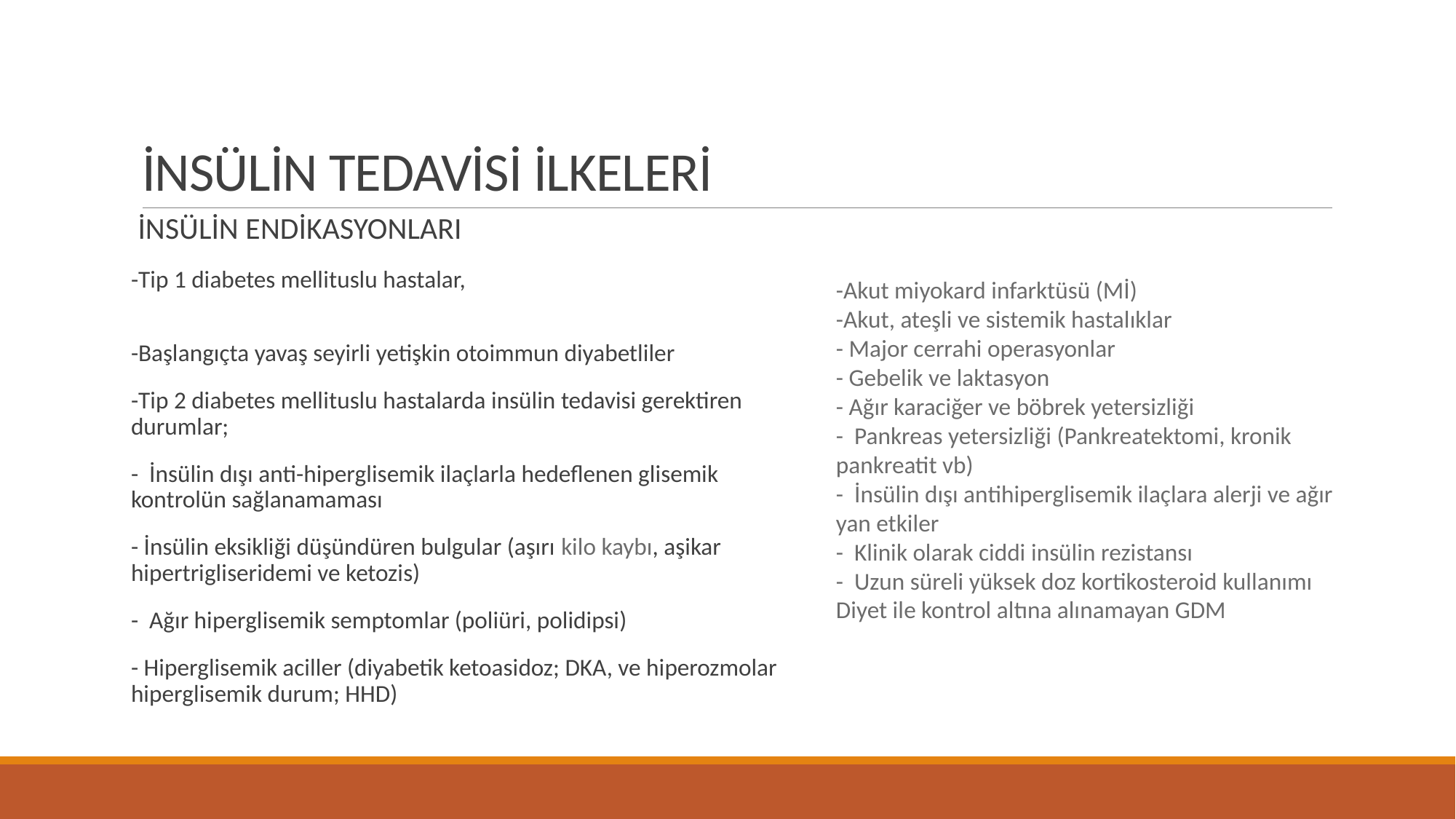

# İNSÜLİN TEDAVİSİ İLKELERİ
 İNSÜLİN ENDİKASYONLARI
-Tip 1 diabetes mellituslu hastalar,
-Başlangıçta yavaş seyirli yetişkin otoimmun diyabetliler
-Tip 2 diabetes mellituslu hastalarda insülin tedavisi gerektiren durumlar;
-  İnsülin dışı anti-hiperglisemik ilaçlarla hedeflenen glisemik kontrolün sağlanamaması
- İnsülin eksikliği düşündüren bulgular (aşırı kilo kaybı, aşikar hipertrigliseridemi ve ketozis)
-  Ağır hiperglisemik semptomlar (poliüri, polidipsi)
- Hiperglisemik aciller (diyabetik ketoasidoz; DKA, ve hiperozmolar hiperglisemik durum; HHD)

-Akut miyokard infarktüsü (Mİ)
-Akut, ateşli ve sistemik hastalıklar
- Major cerrahi operasyonlar
- Gebelik ve laktasyon
- Ağır karaciğer ve böbrek yetersizliği
-  Pankreas yetersizliği (Pankreatektomi, kronik pankreatit vb)
-  İnsülin dışı antihiperglisemik ilaçlara alerji ve ağır yan etkiler
-  Klinik olarak ciddi insülin rezistansı
-  Uzun süreli yüksek doz kortikosteroid kullanımı
Diyet ile kontrol altına alınamayan GDM